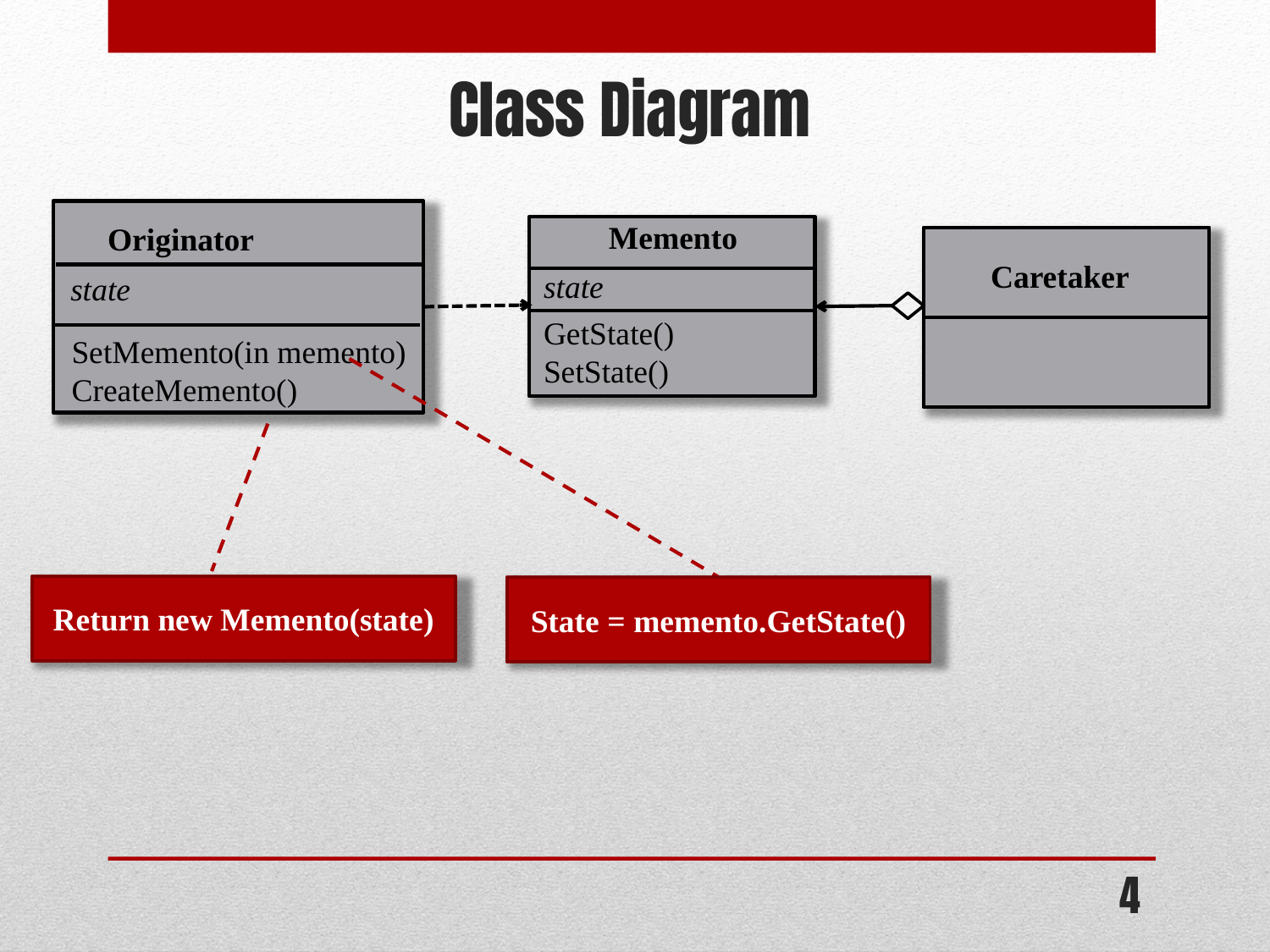

# Class Diagram

Memento
Originator

Caretaker
state
state

GetState()
SetState()
SetMemento(in memento)
CreateMemento()
Return new Memento(state)
State = memento.GetState()
4